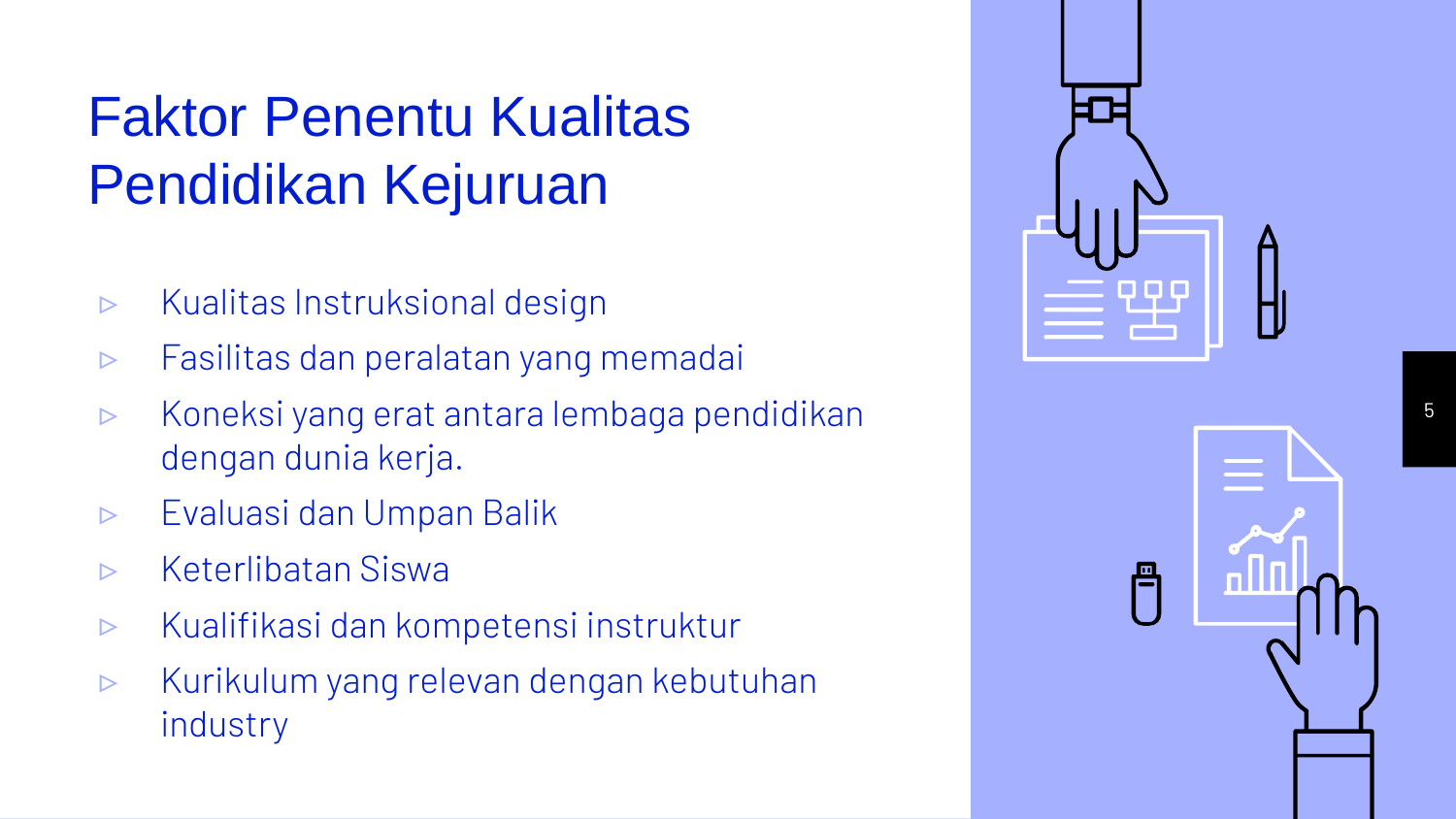

# Faktor Penentu Kualitas Pendidikan Kejuruan
Kualitas Instruksional design
Fasilitas dan peralatan yang memadai
Koneksi yang erat antara lembaga pendidikan dengan dunia kerja.
Evaluasi dan Umpan Balik
Keterlibatan Siswa
Kualifikasi dan kompetensi instruktur
Kurikulum yang relevan dengan kebutuhan industry
5